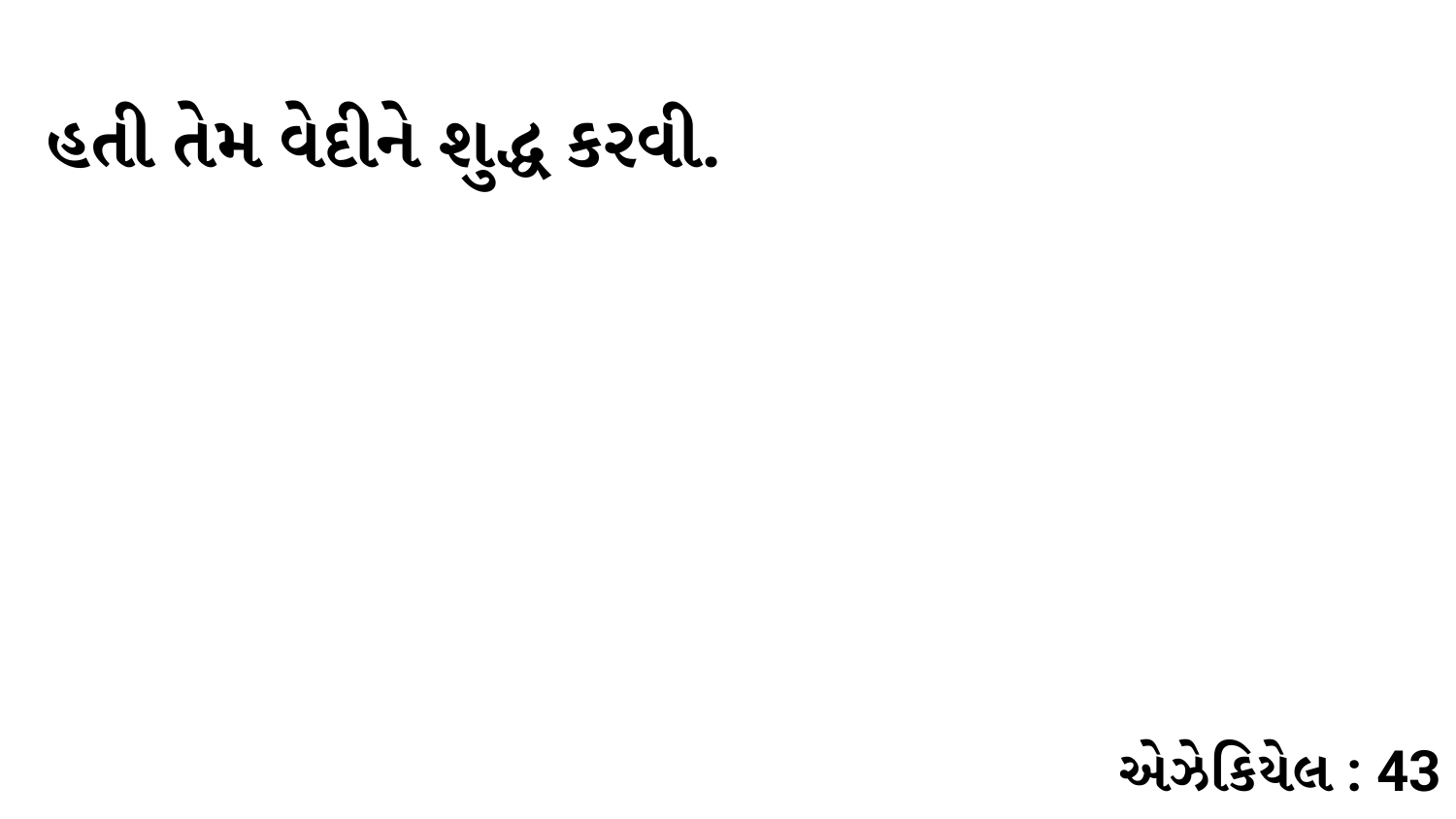

હતી તેમ વેદીને શુદ્ધ કરવી.
એઝેકિયેલ : 43